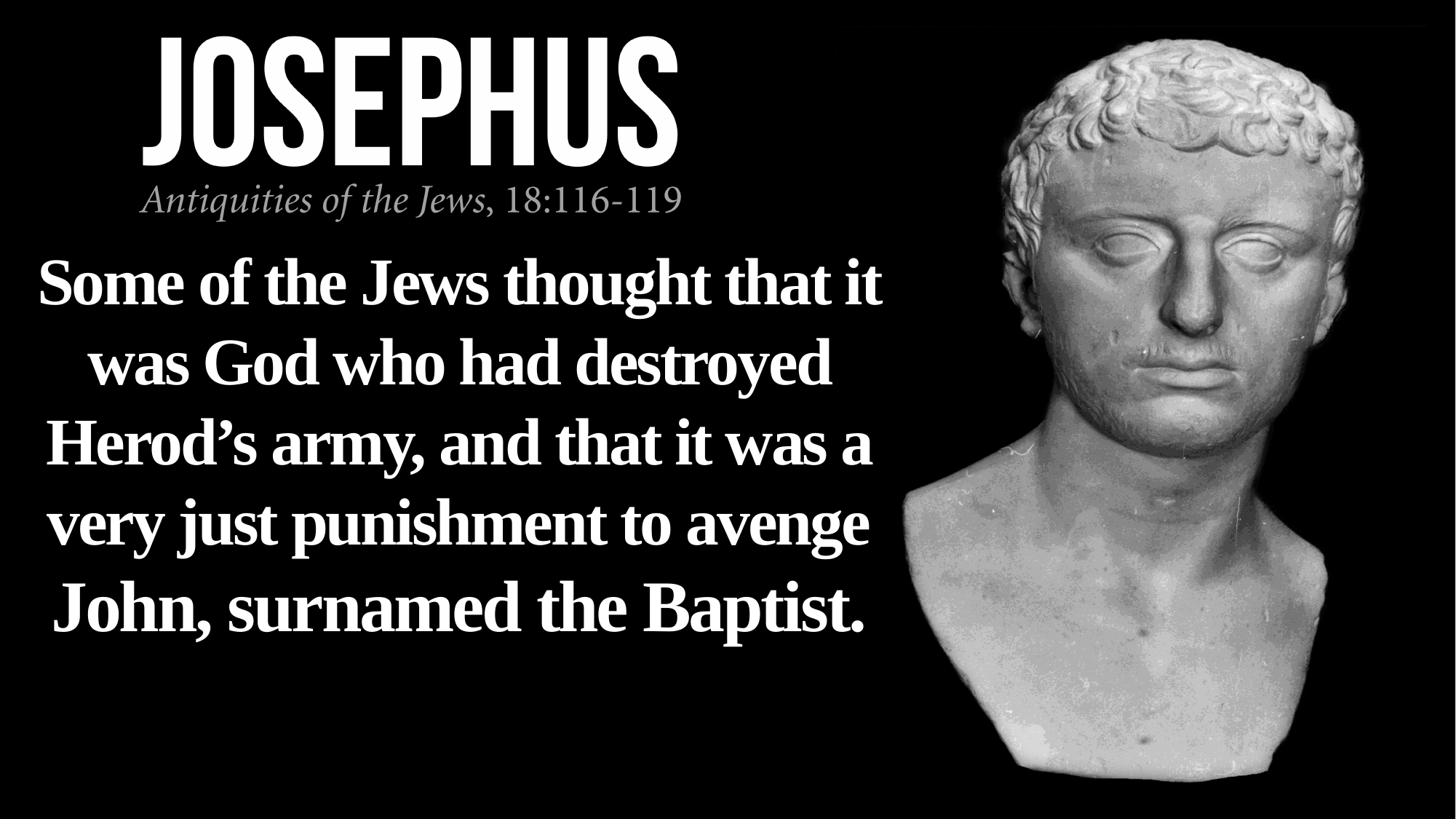

Some of the Jews thought that it was God who had destroyed Herod’s army, and that it was a very just punishment to avenge
John, surnamed the Baptist.